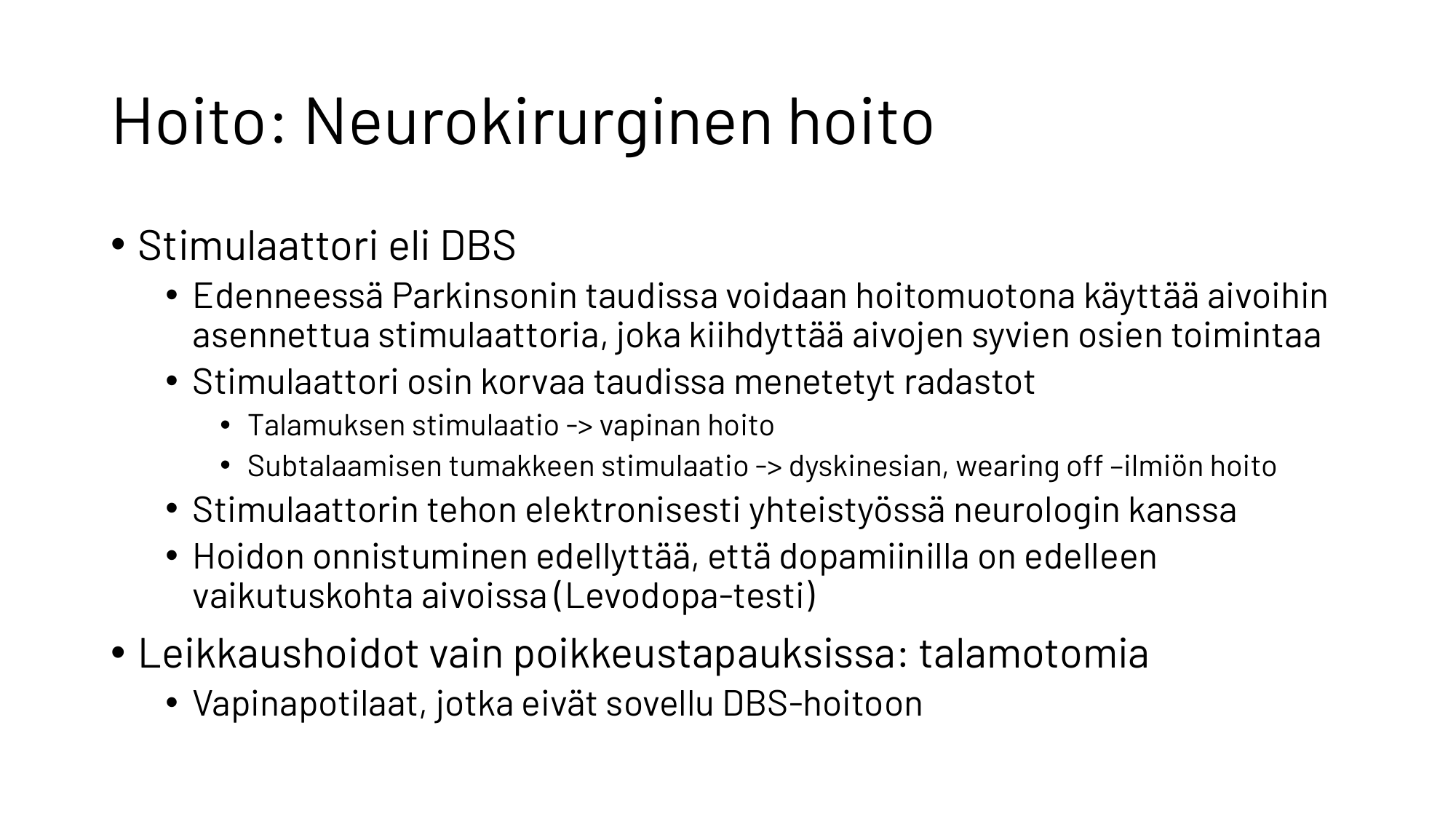

# Hoito: Neurokirurginen hoito
Stimulaattori eli DBS
Edenneessä Parkinsonin taudissa voidaan hoitomuotona käyttää aivoihin asennettua stimulaattoria, joka kiihdyttää aivojen syvien osien toimintaa
Stimulaattori osin korvaa taudissa menetetyt radastot
Talamuksen stimulaatio -> vapinan hoito
Subtalaamisen tumakkeen stimulaatio -> dyskinesian, wearing off –ilmiön hoito
Stimulaattorin tehon elektronisesti yhteistyössä neurologin kanssa
Hoidon onnistuminen edellyttää, että dopamiinilla on edelleen vaikutuskohta aivoissa (Levodopa-testi)
Leikkaushoidot vain poikkeustapauksissa: talamotomia
Vapinapotilaat, jotka eivät sovellu DBS-hoitoon